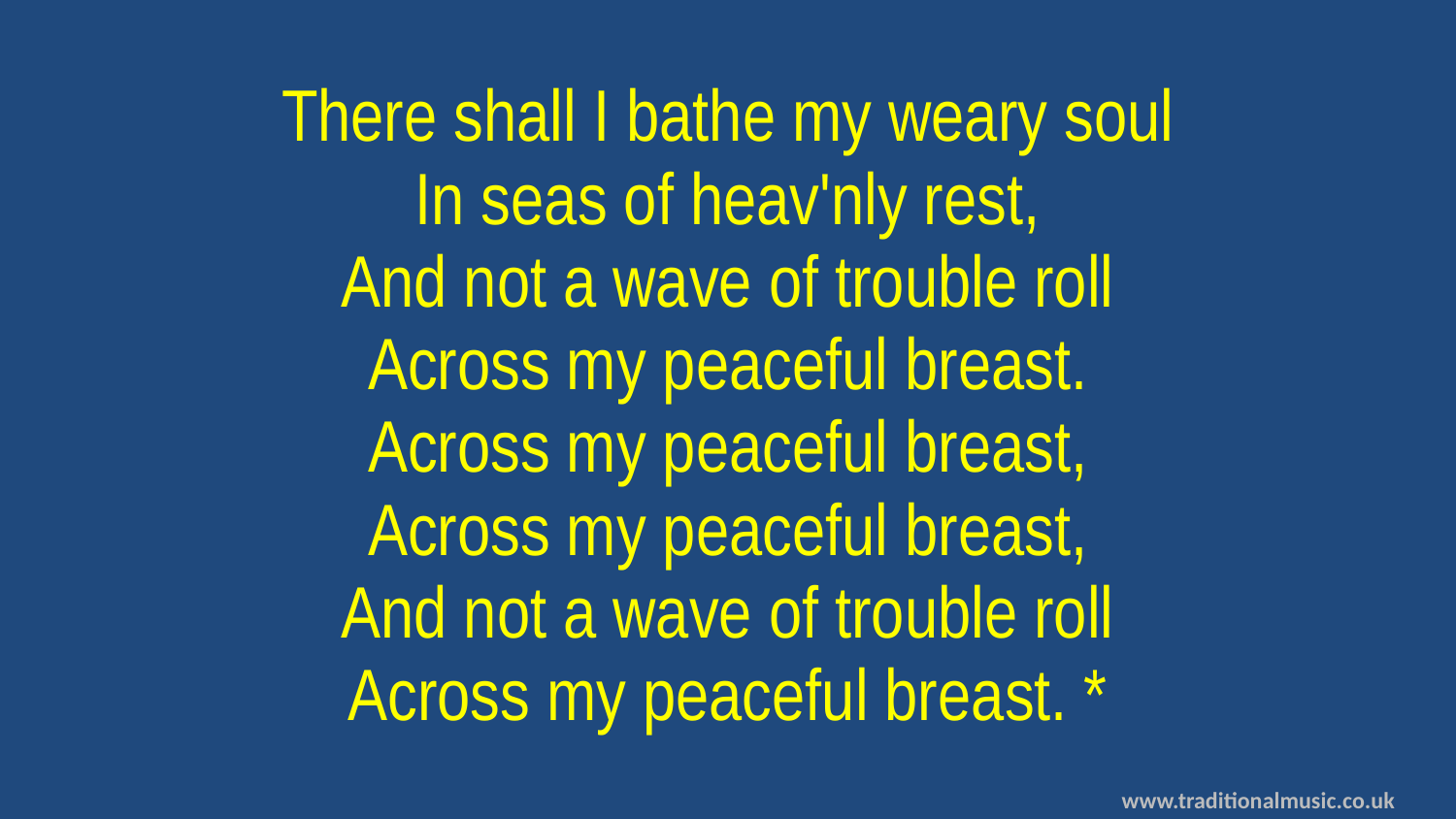

There shall I bathe my weary soul
In seas of heav'nly rest,
And not a wave of trouble roll
Across my peaceful breast.
Across my peaceful breast,
Across my peaceful breast,
And not a wave of trouble roll
Across my peaceful breast. *